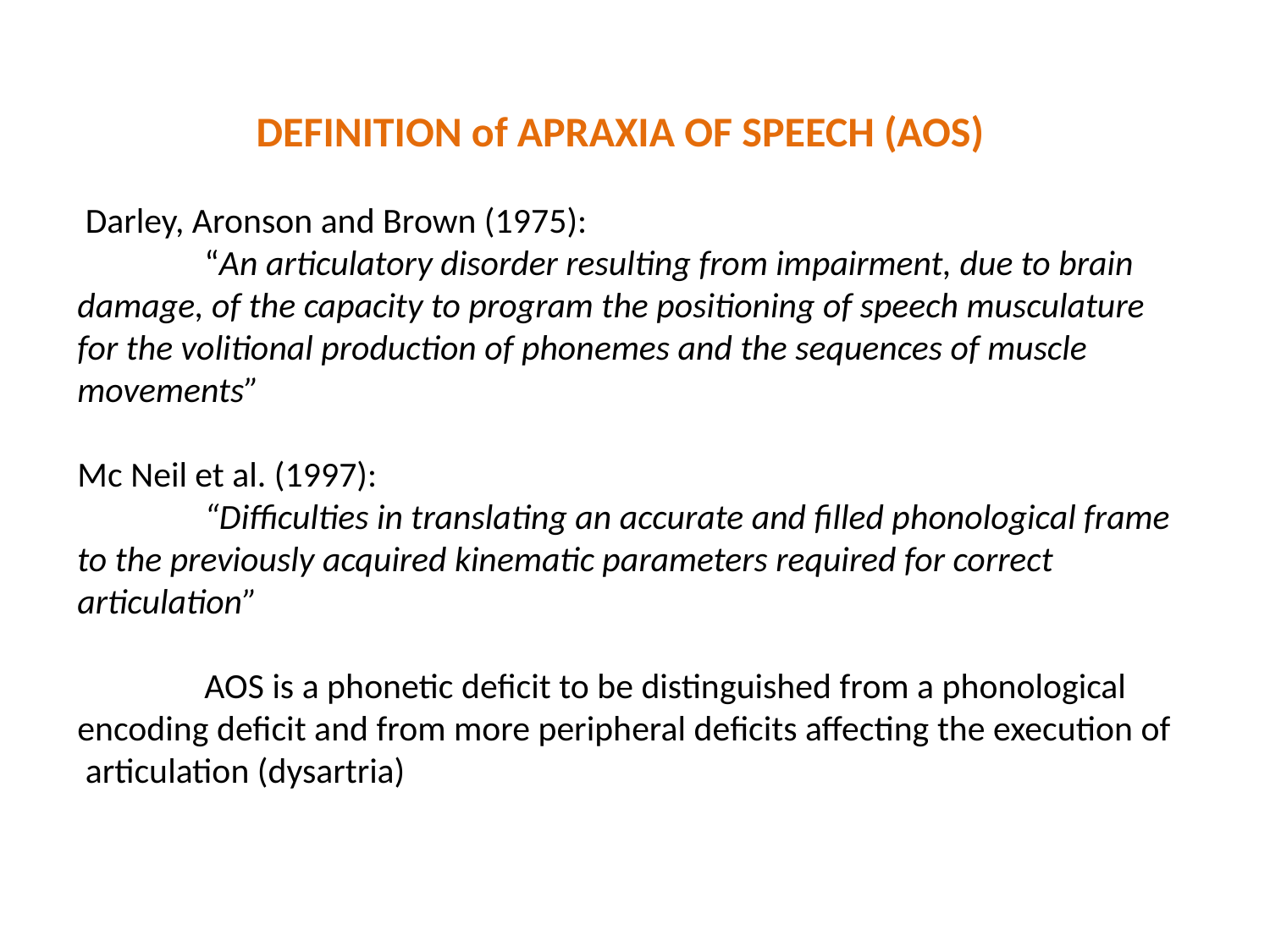

DEFINITION of APRAXIA OF SPEECH (AOS)

 Darley, Aronson and Brown (1975):
	“An articulatory disorder resulting from impairment, due to brain damage, of the capacity to program the positioning of speech musculature for the volitional production of phonemes and the sequences of muscle movements”

Mc Neil et al. (1997):
	“Difficulties in translating an accurate and filled phonological frame to the previously acquired kinematic parameters required for correct articulation”

	AOS is a phonetic deficit to be distinguished from a phonological encoding deficit and from more peripheral deficits affecting the execution of  articulation (dysartria)